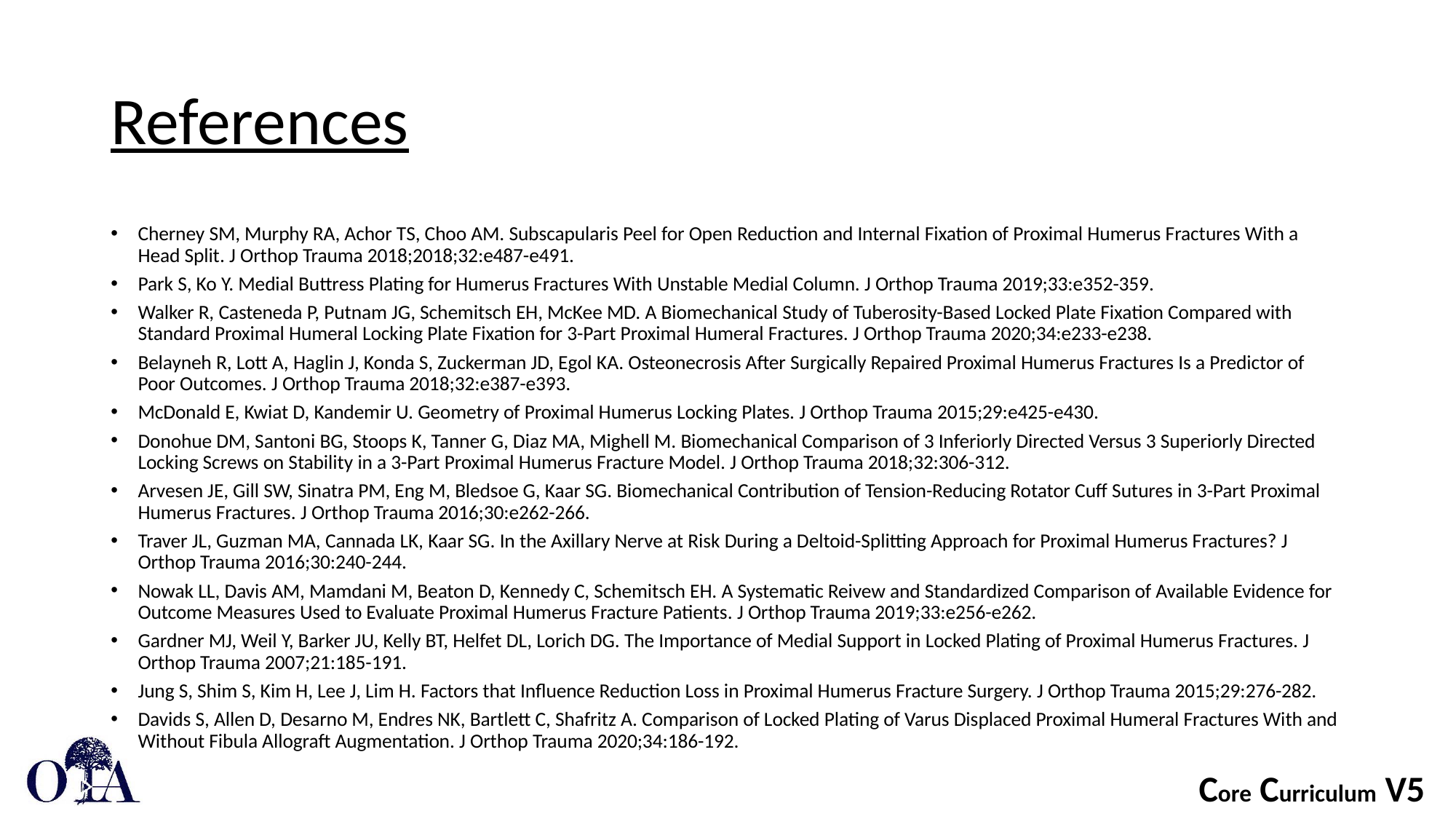

# References
Cherney SM, Murphy RA, Achor TS, Choo AM. Subscapularis Peel for Open Reduction and Internal Fixation of Proximal Humerus Fractures With a Head Split. J Orthop Trauma 2018;2018;32:e487-e491.
Park S, Ko Y. Medial Buttress Plating for Humerus Fractures With Unstable Medial Column. J Orthop Trauma 2019;33:e352-359.
Walker R, Casteneda P, Putnam JG, Schemitsch EH, McKee MD. A Biomechanical Study of Tuberosity-Based Locked Plate Fixation Compared with Standard Proximal Humeral Locking Plate Fixation for 3-Part Proximal Humeral Fractures. J Orthop Trauma 2020;34:e233-e238.
Belayneh R, Lott A, Haglin J, Konda S, Zuckerman JD, Egol KA. Osteonecrosis After Surgically Repaired Proximal Humerus Fractures Is a Predictor of Poor Outcomes. J Orthop Trauma 2018;32:e387-e393.
McDonald E, Kwiat D, Kandemir U. Geometry of Proximal Humerus Locking Plates. J Orthop Trauma 2015;29:e425-e430.
Donohue DM, Santoni BG, Stoops K, Tanner G, Diaz MA, Mighell M. Biomechanical Comparison of 3 Inferiorly Directed Versus 3 Superiorly Directed Locking Screws on Stability in a 3-Part Proximal Humerus Fracture Model. J Orthop Trauma 2018;32:306-312.
Arvesen JE, Gill SW, Sinatra PM, Eng M, Bledsoe G, Kaar SG. Biomechanical Contribution of Tension-Reducing Rotator Cuff Sutures in 3-Part Proximal Humerus Fractures. J Orthop Trauma 2016;30:e262-266.
Traver JL, Guzman MA, Cannada LK, Kaar SG. In the Axillary Nerve at Risk During a Deltoid-Splitting Approach for Proximal Humerus Fractures? J Orthop Trauma 2016;30:240-244.
Nowak LL, Davis AM, Mamdani M, Beaton D, Kennedy C, Schemitsch EH. A Systematic Reivew and Standardized Comparison of Available Evidence for Outcome Measures Used to Evaluate Proximal Humerus Fracture Patients. J Orthop Trauma 2019;33:e256-e262.
Gardner MJ, Weil Y, Barker JU, Kelly BT, Helfet DL, Lorich DG. The Importance of Medial Support in Locked Plating of Proximal Humerus Fractures. J Orthop Trauma 2007;21:185-191.
Jung S, Shim S, Kim H, Lee J, Lim H. Factors that Influence Reduction Loss in Proximal Humerus Fracture Surgery. J Orthop Trauma 2015;29:276-282.
Davids S, Allen D, Desarno M, Endres NK, Bartlett C, Shafritz A. Comparison of Locked Plating of Varus Displaced Proximal Humeral Fractures With and Without Fibula Allograft Augmentation. J Orthop Trauma 2020;34:186-192.